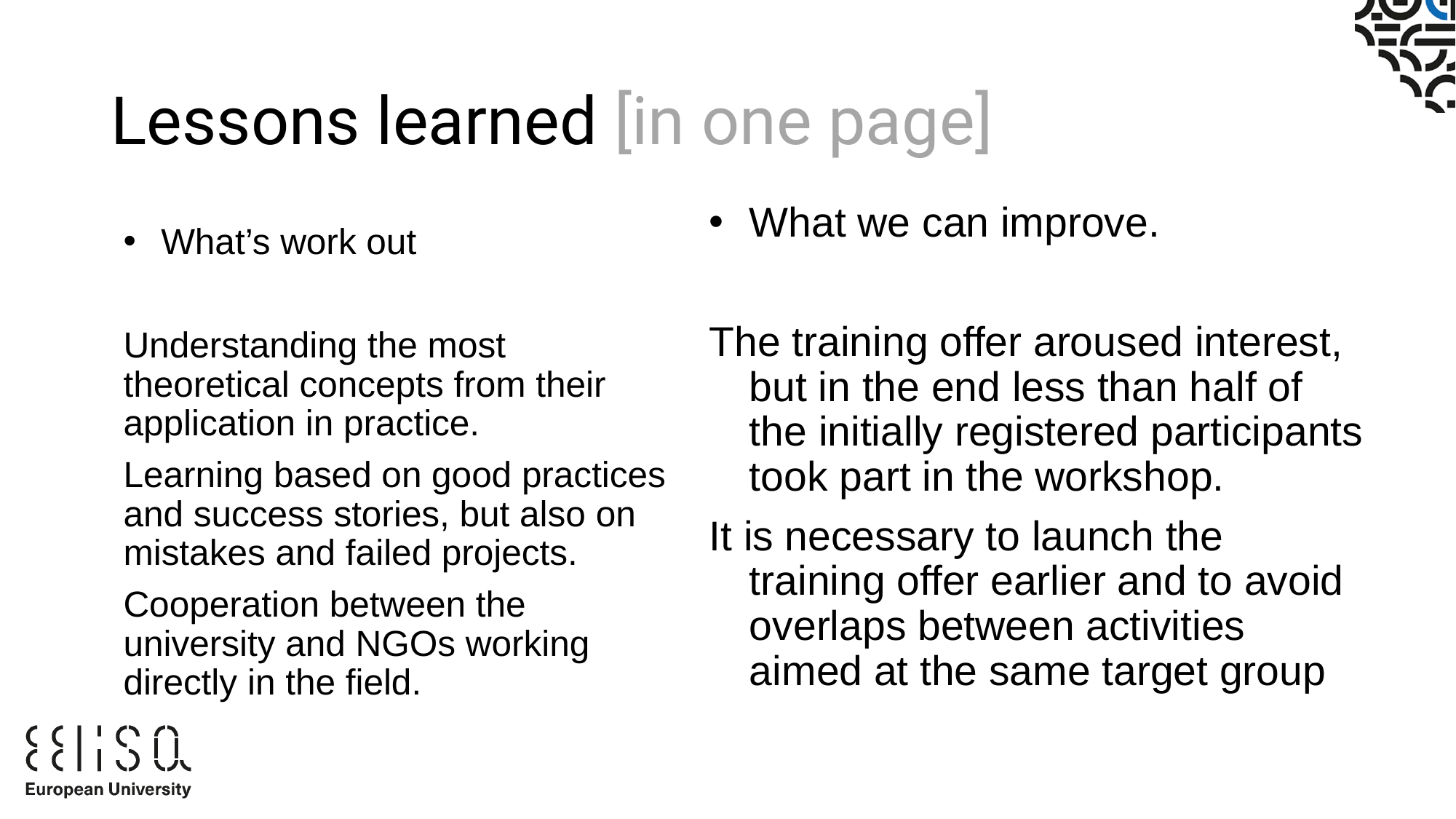

# Lessons learned [in one page]
What we can improve.

The training offer aroused interest, but in the end less than half of the initially registered participants took part in the workshop.
It is necessary to launch the training offer earlier and to avoid overlaps between activities aimed at the same target group

What’s work out

Understanding the most theoretical concepts from their application in practice.
Learning based on good practices and success stories, but also on mistakes and failed projects.
Cooperation between the university and NGOs working directly in the field.